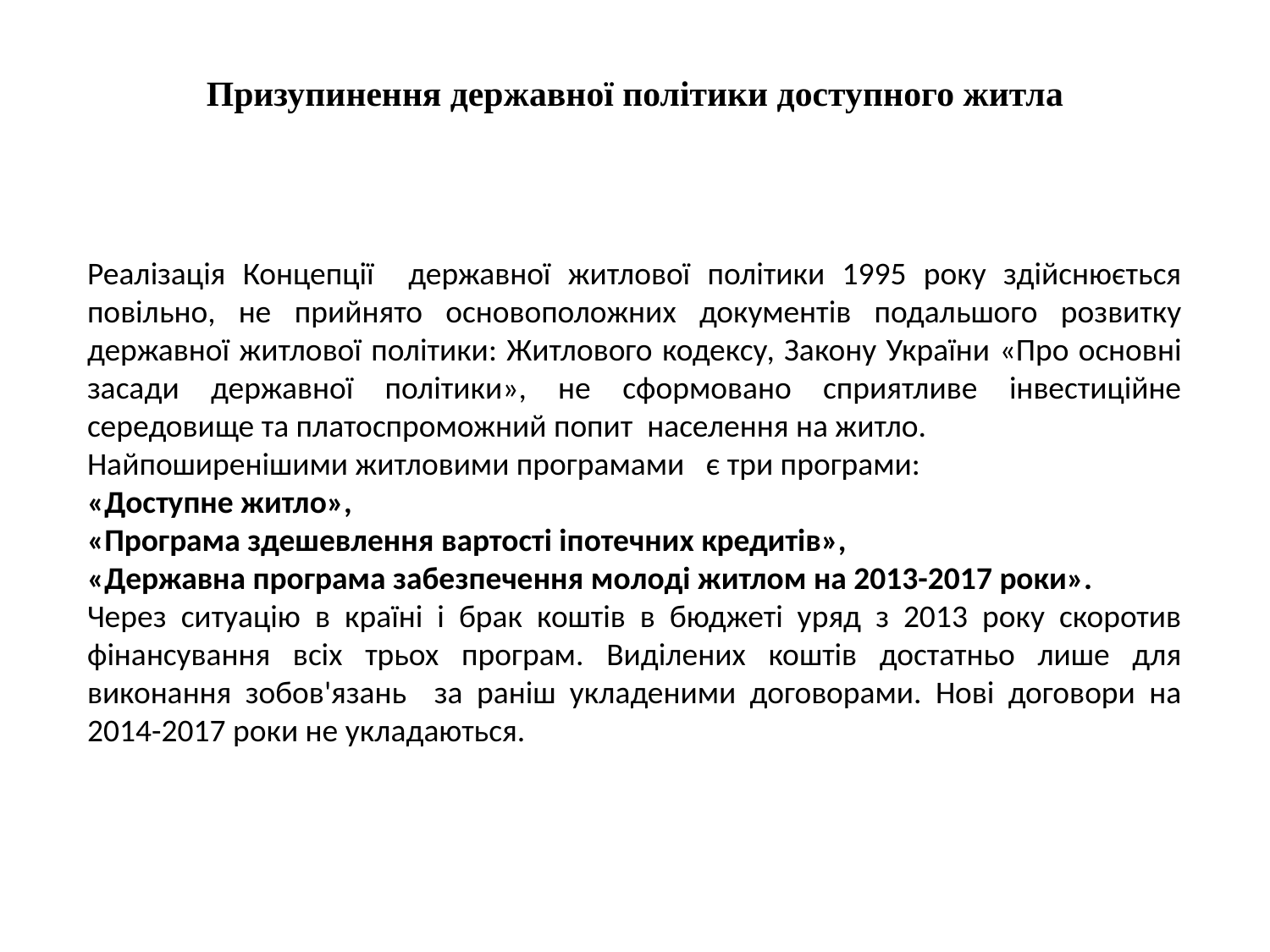

# Призупинення державної політики доступного житла
Реалізація Концепції  державної житлової політики 1995 року здійснюється повільно, не прийнято основоположних документів подальшого розвитку державної житлової політики: Житлового кодексу, Закону України «Про основні засади державної політики», не сформовано сприятливе інвестиційне середовище та платоспроможний попит  населення на житло.
Найпоширенішими житловими програмами   є три програми:
«Доступне житло»,
«Програма здешевлення вартості іпотечних кредитів»,
«Державна програма забезпечення молоді житлом на 2013-2017 роки».
Через ситуацію в країні і брак коштів в бюджеті уряд з 2013 року скоротив фінансування всіх трьох програм. Виділених коштів достатньо лише для виконання зобов'язань  за раніш укладеними договорами. Нові договори на 2014-2017 роки не укладаються.